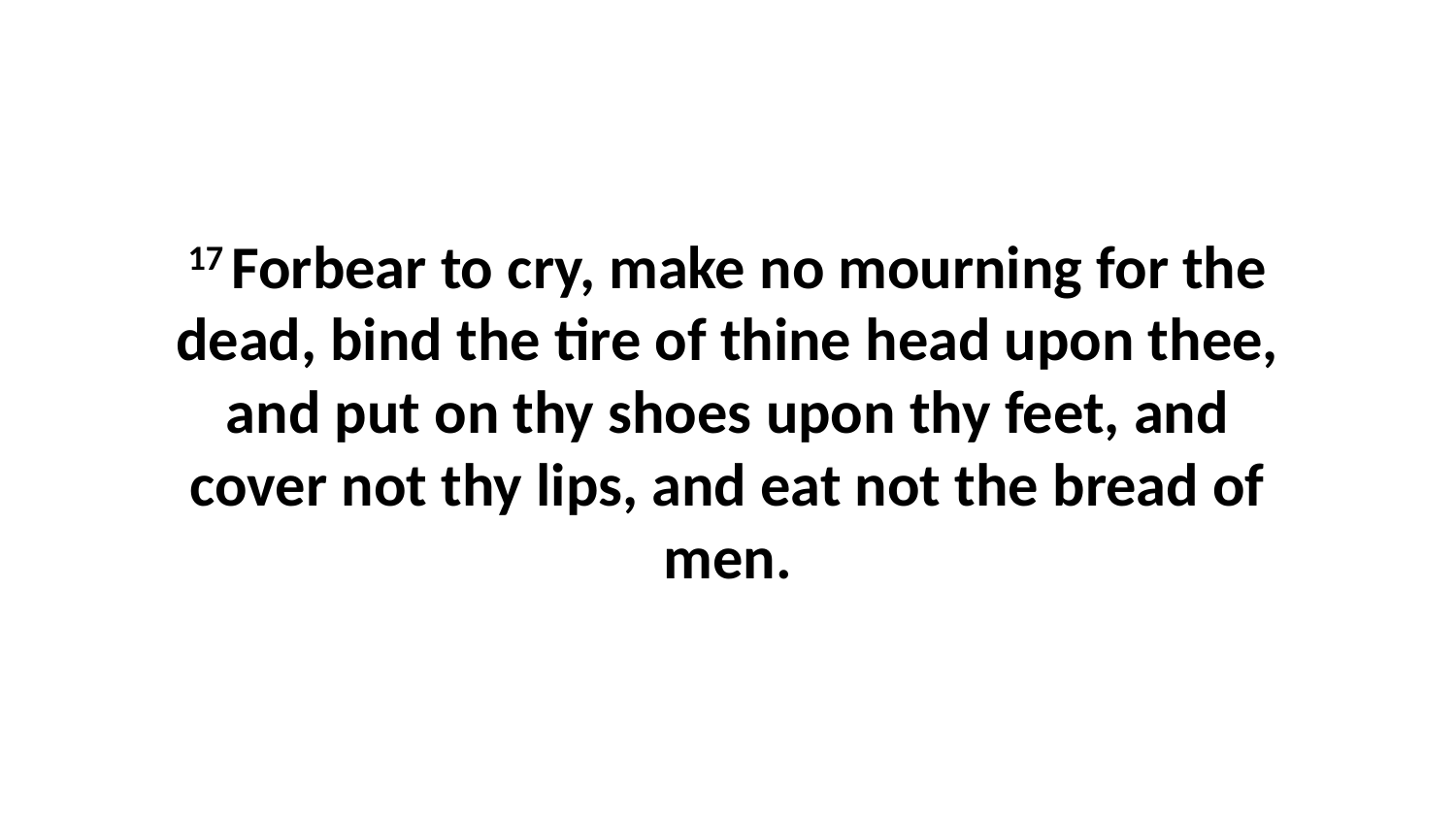

17 Forbear to cry, make no mourning for the dead, bind the tire of thine head upon thee, and put on thy shoes upon thy feet, and cover not thy lips, and eat not the bread of men.